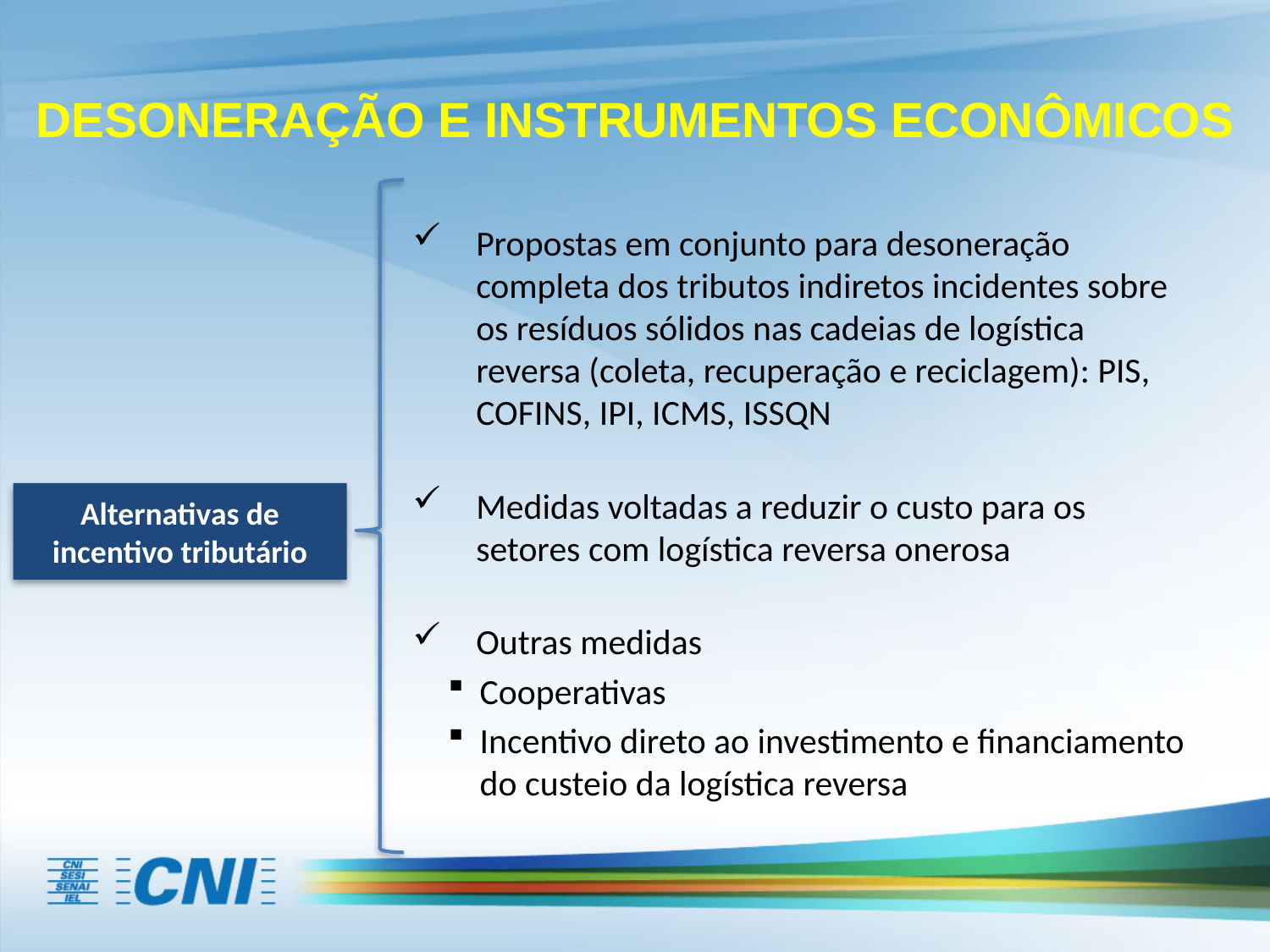

DESONERAÇÃO E INSTRUMENTOS ECONÔMICOS

Propostas em conjunto para desoneração completa dos tributos indiretos incidentes sobre os resíduos sólidos nas cadeias de logística reversa (coleta, recuperação e reciclagem): PIS, COFINS, IPI, ICMS, ISSQN

Medidas voltadas a reduzir o custo para os setores com logística reversa onerosa

Outras medidas
Cooperativas
Incentivo direto ao investimento e financiamento do custeio da logística reversa
Alternativas de incentivo tributário